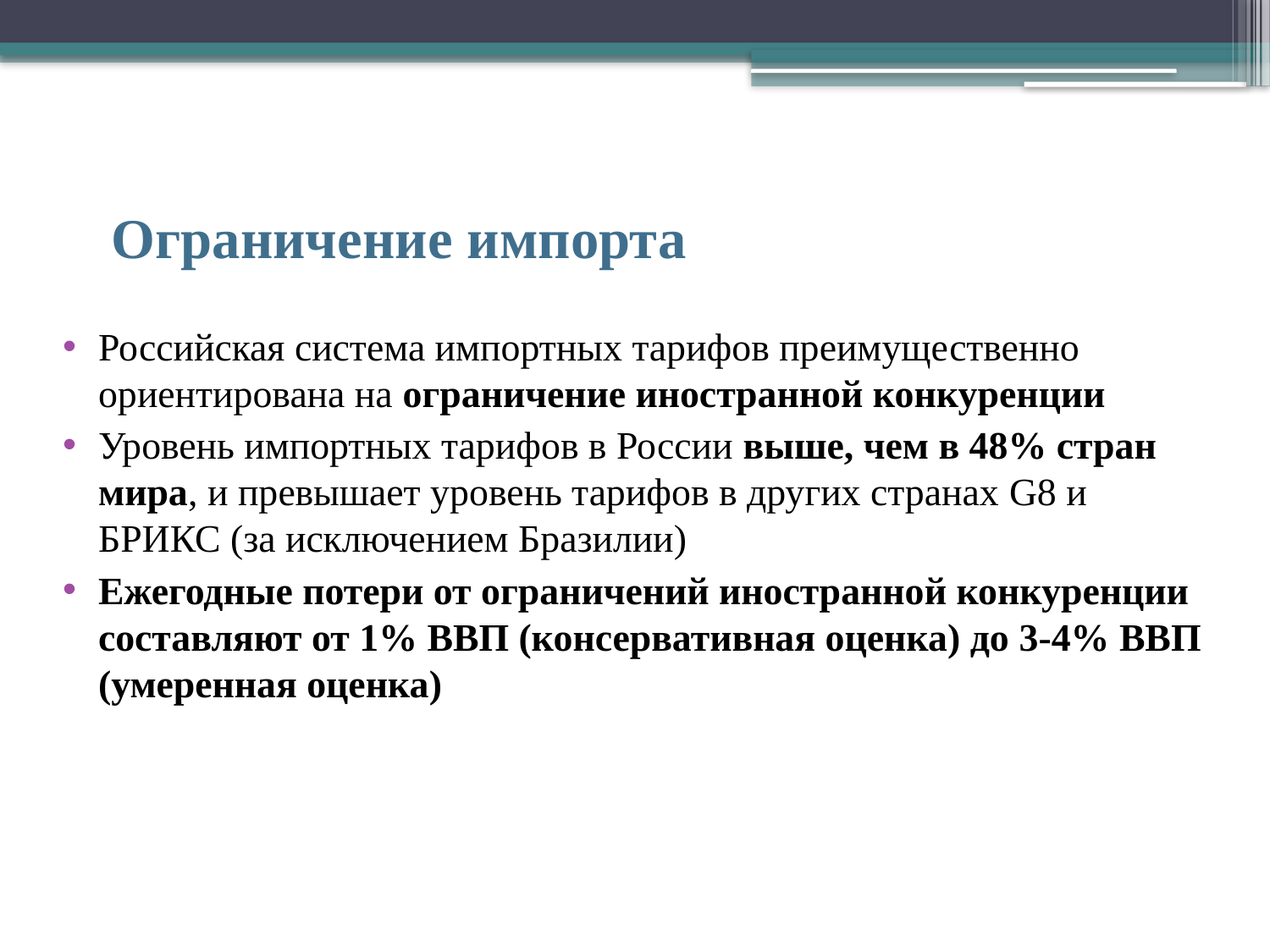

# Ограничение импорта
Российская система импортных тарифов преимущественно ориентирована на ограничение иностранной конкуренции
Уровень импортных тарифов в России выше, чем в 48% стран мира, и превышает уровень тарифов в других странах G8 и БРИКС (за исключением Бразилии)
Ежегодные потери от ограничений иностранной конкуренции составляют от 1% ВВП (консервативная оценка) до 3-4% ВВП (умеренная оценка)